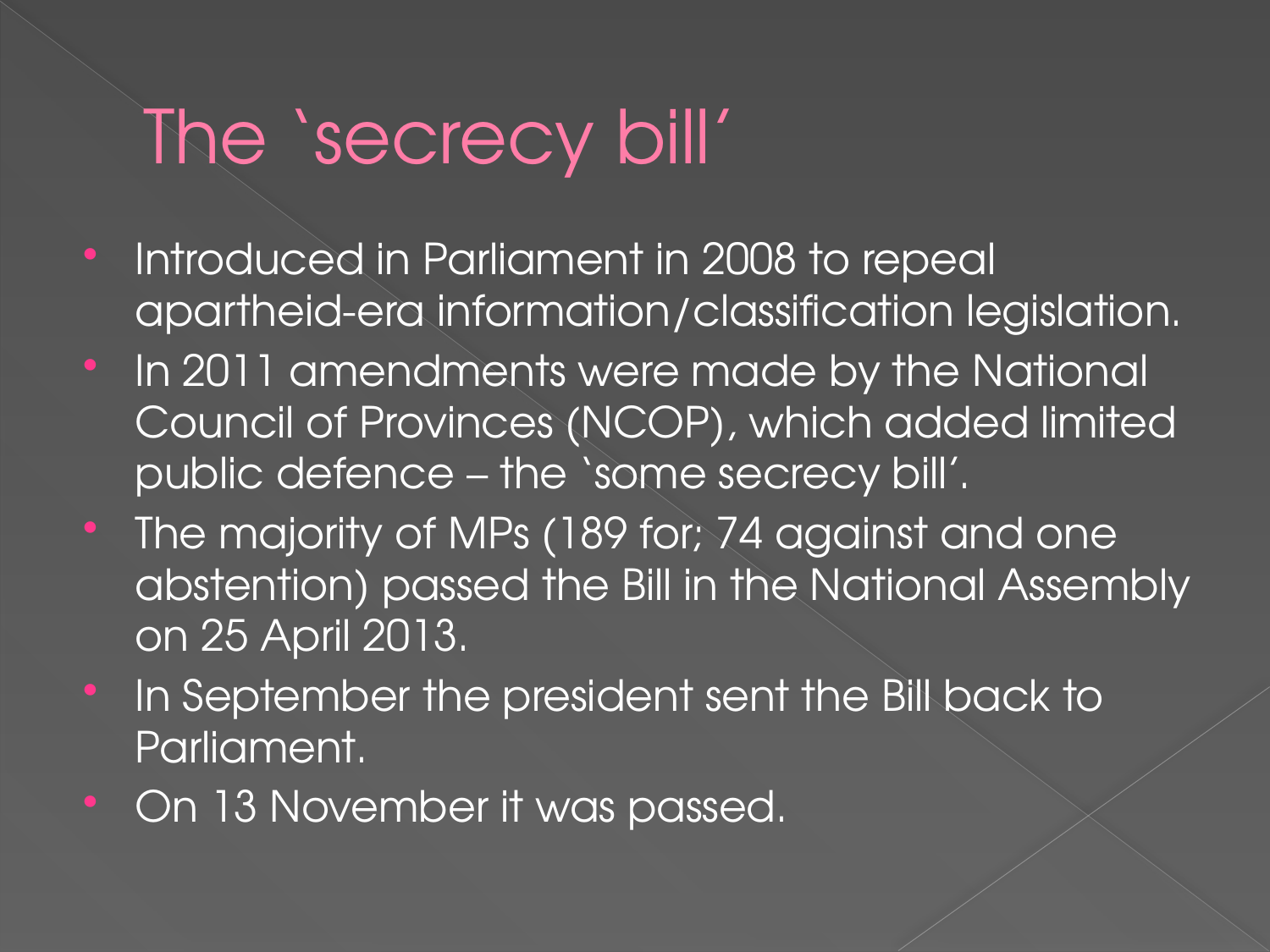

# The ‘secrecy bill’

Introduced in Parliament in 2008 to repeal apartheid-era information/classification legislation.
In 2011 amendments were made by the National Council of Provinces (NCOP), which added limited public defence – the ‘some secrecy bill’.
The majority of MPs (189 for; 74 against and one abstention) passed the Bill in the National Assembly on 25 April 2013.
In September the president sent the Bill back to Parliament.
On 13 November it was passed.